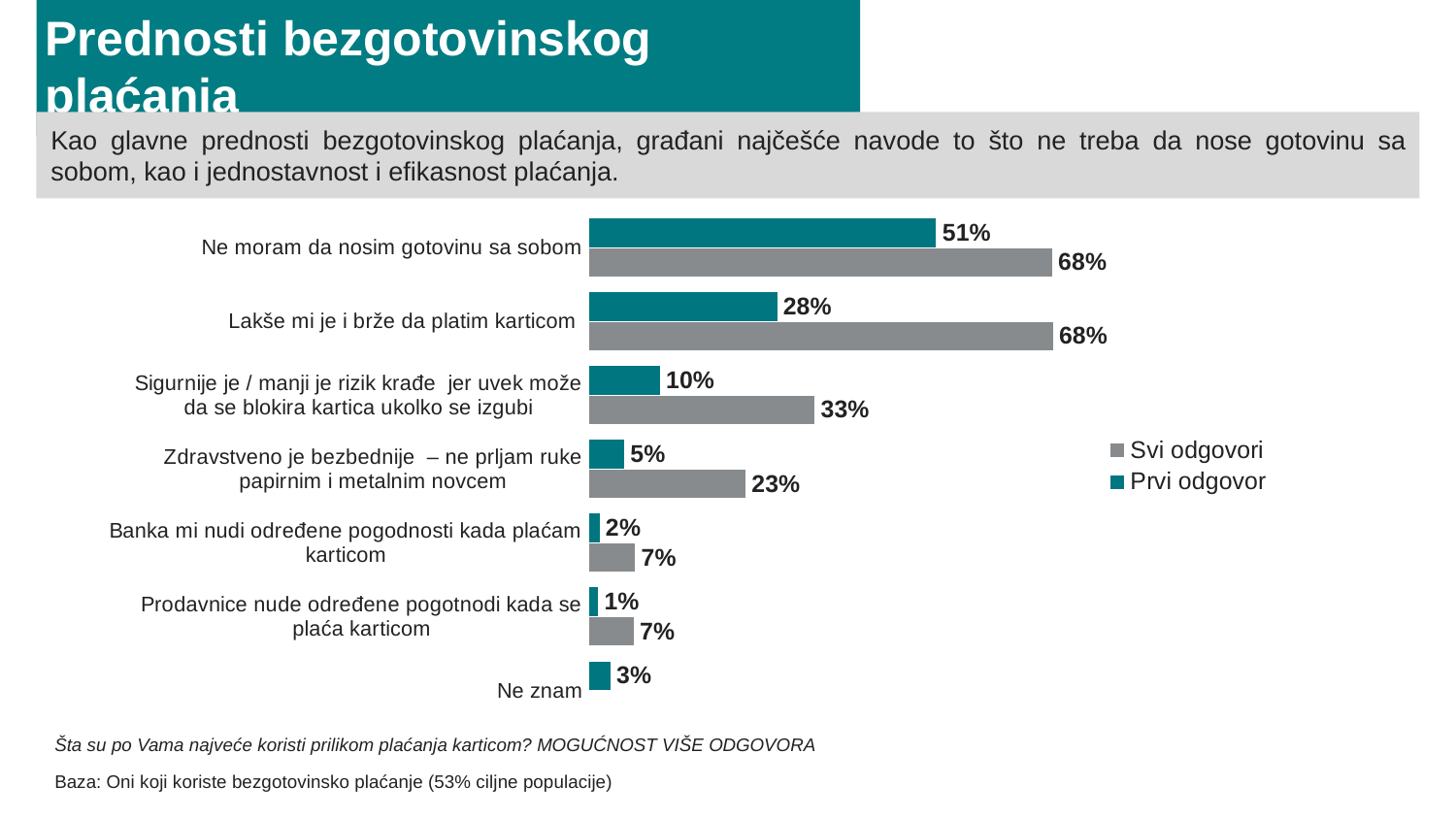

# Prednosti bezgotovinskog plaćanja
Kao glavne prednosti bezgotovinskog plaćanja, građani najčešće navode to što ne treba da nose gotovinu sa sobom, kao i jednostavnost i efikasnost plaćanja.

### Chart

| Category | Prvi odgovor | Svi odgovori |
|---|---|---|
| Ne moram da nosim gotovinu sa sobom | 50.7 | 67.60000000000001 |
| Lakše mi je i brže da platim karticom  | 27.5 | 67.7 |
| Sigurnije je / manji je rizik krađe  jer uvek može da se blokira kartica ukolko se izgubi | 10.4 | 33.0 |
| Zdravstveno je bezbednije  – ne prljam ruke papirnim i metalnim novcem | 5.2 | 22.900000000000002 |
| Banka mi nudi određene pogodnosti kada plaćam karticom | 1.6 | 6.800000000000001 |
| Prodavnice nude određene pogotnodi kada se plaća karticom | 1.4 | 6.6000000000000005 |
| Ne znam | 3.2 | None |
Šta su po Vama najveće koristi prilikom plaćanja karticom? MOGUĆNOST VIŠE ODGOVORA
Baza: Oni koji koriste bezgotovinsko plaćanje (53% ciljne populacije)